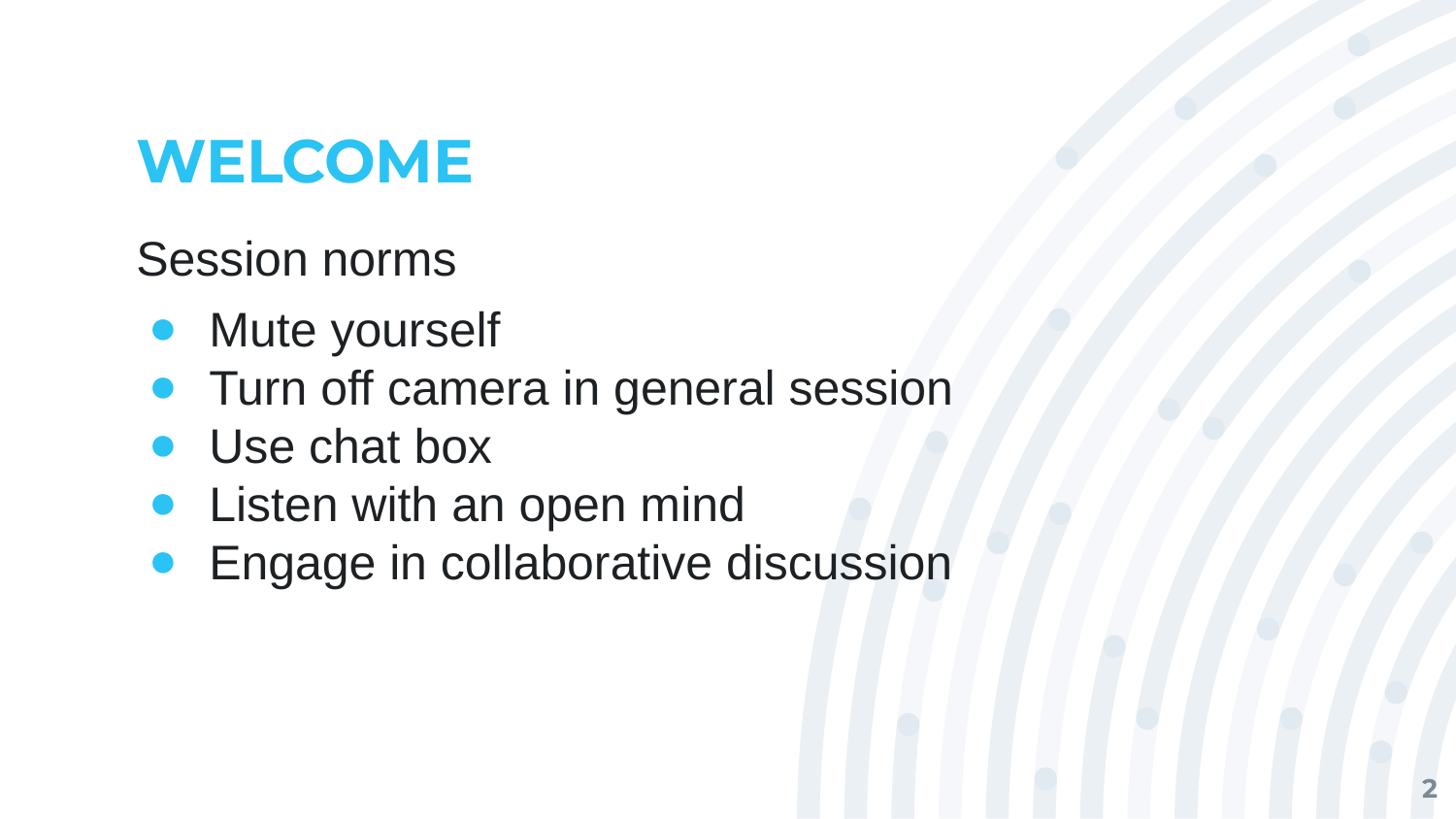

# WELCOME
Session norms
Mute yourself
Turn off camera in general session
Use chat box
Listen with an open mind
Engage in collaborative discussion
2